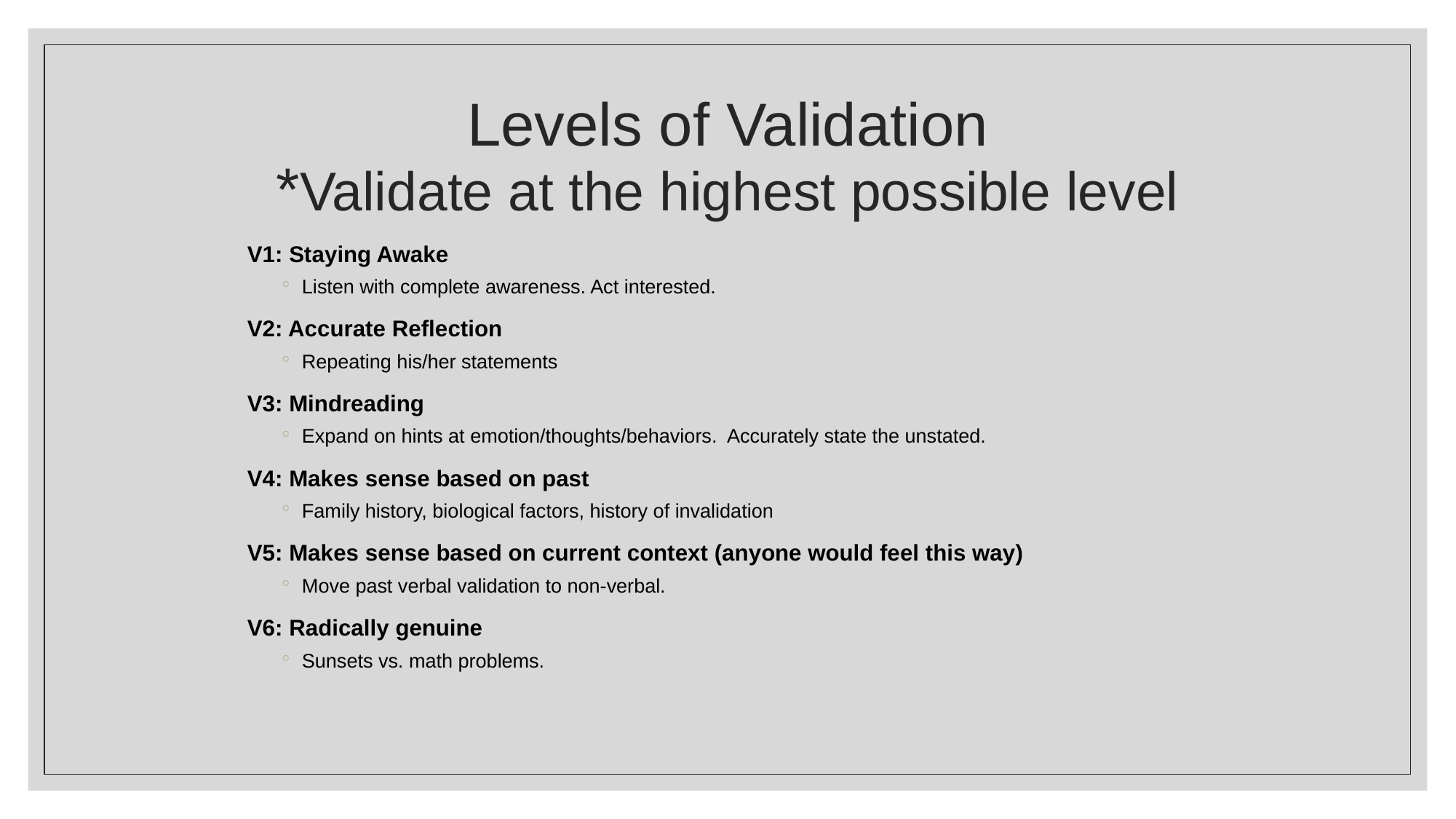

# Levels of Validation *Validate at the highest possible level
V1: Staying Awake
Listen with complete awareness. Act interested.
V2: Accurate Reflection
Repeating his/her statements
V3: Mindreading
Expand on hints at emotion/thoughts/behaviors.  Accurately state the unstated.
V4: Makes sense based on past
Family history, biological factors, history of invalidation
V5: Makes sense based on current context (anyone would feel this way)
Move past verbal validation to non-verbal.
V6: Radically genuine
Sunsets vs. math problems.